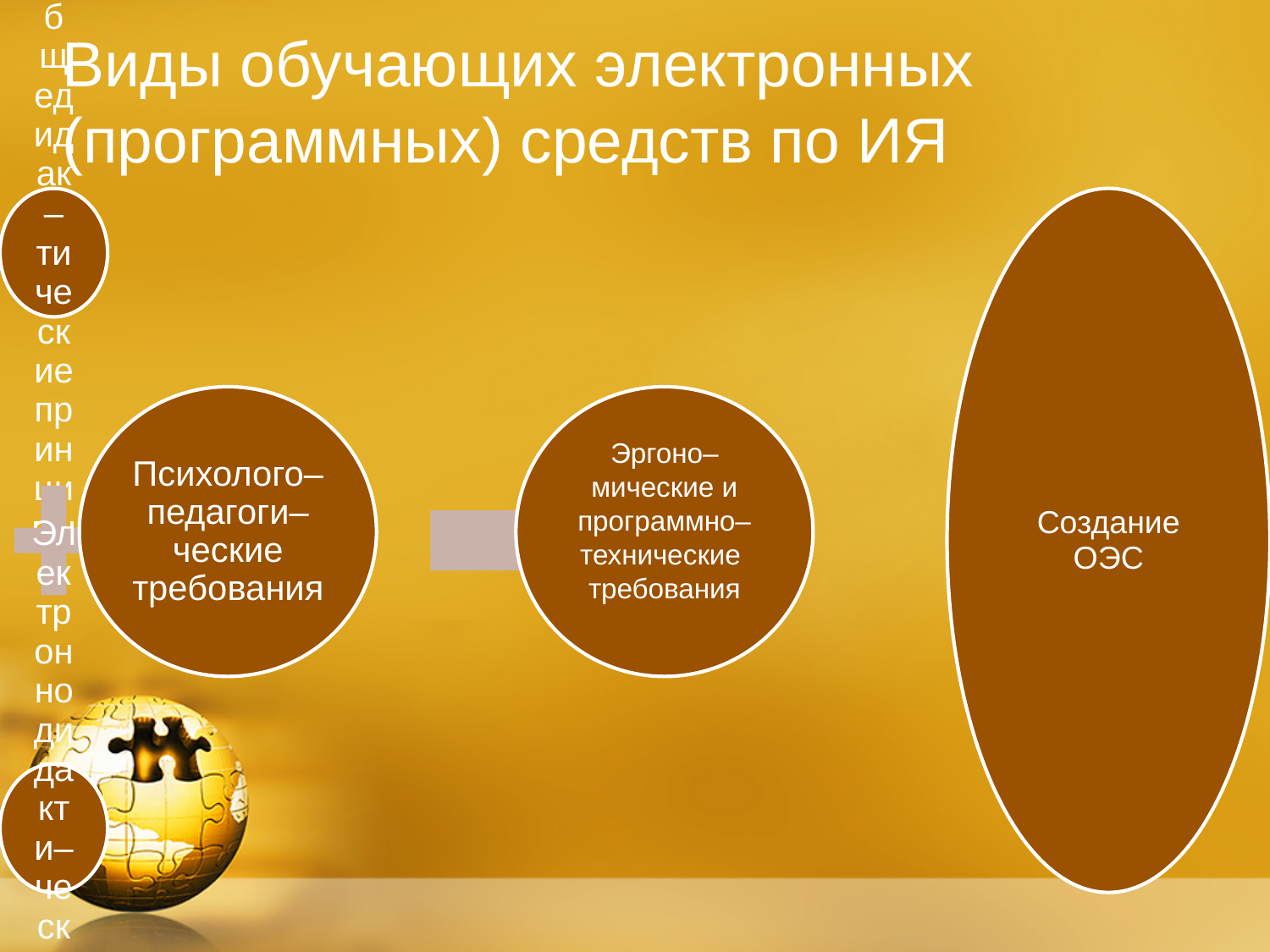

# Виды обучающих электронных (программных) средств по ИЯ
Создание
ОЭС

Психолого–педагоги–ческие требования
Эргоно–мические и программно–технические  требования